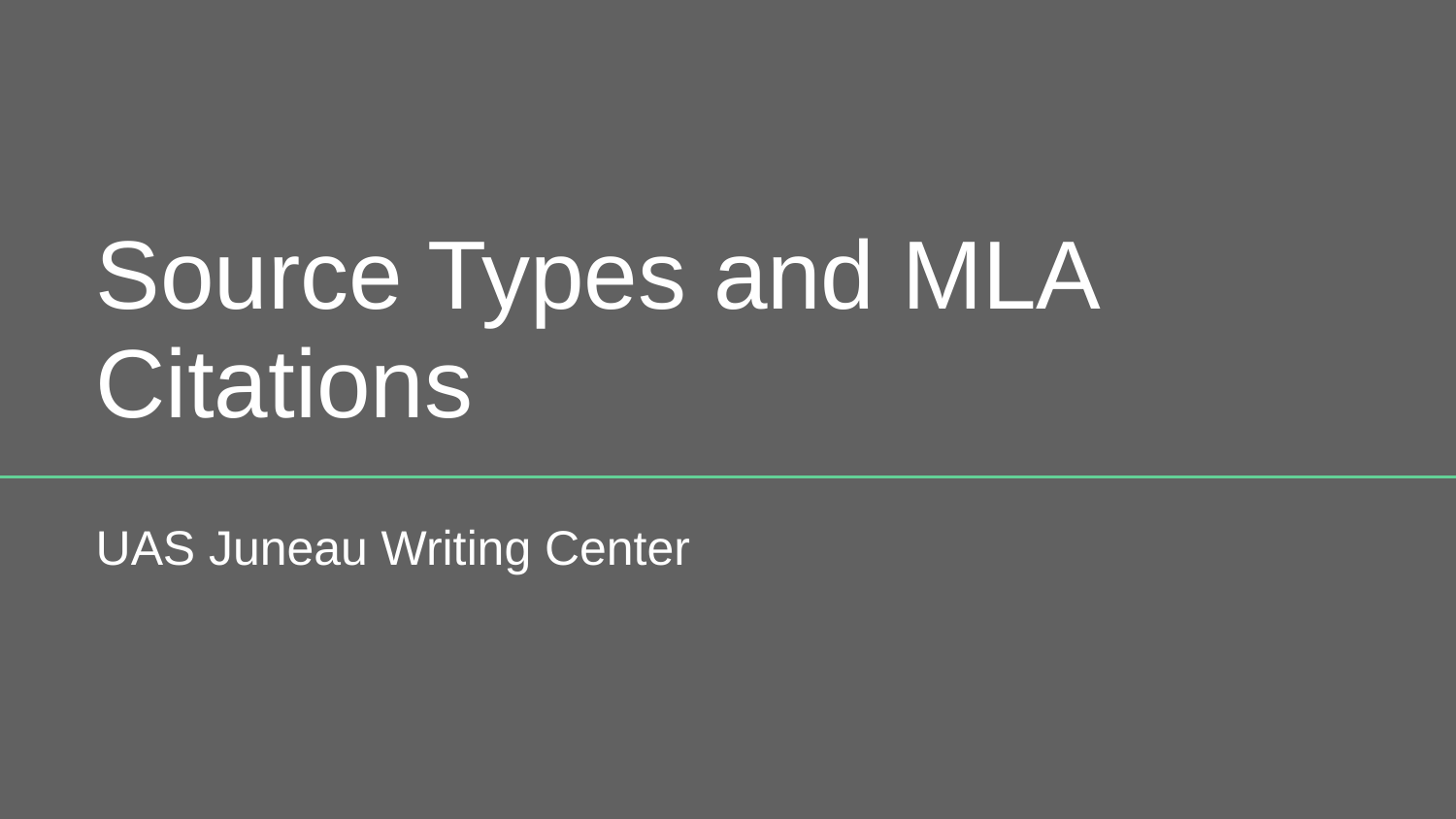

# Source Types and MLA Citations
UAS Juneau Writing Center